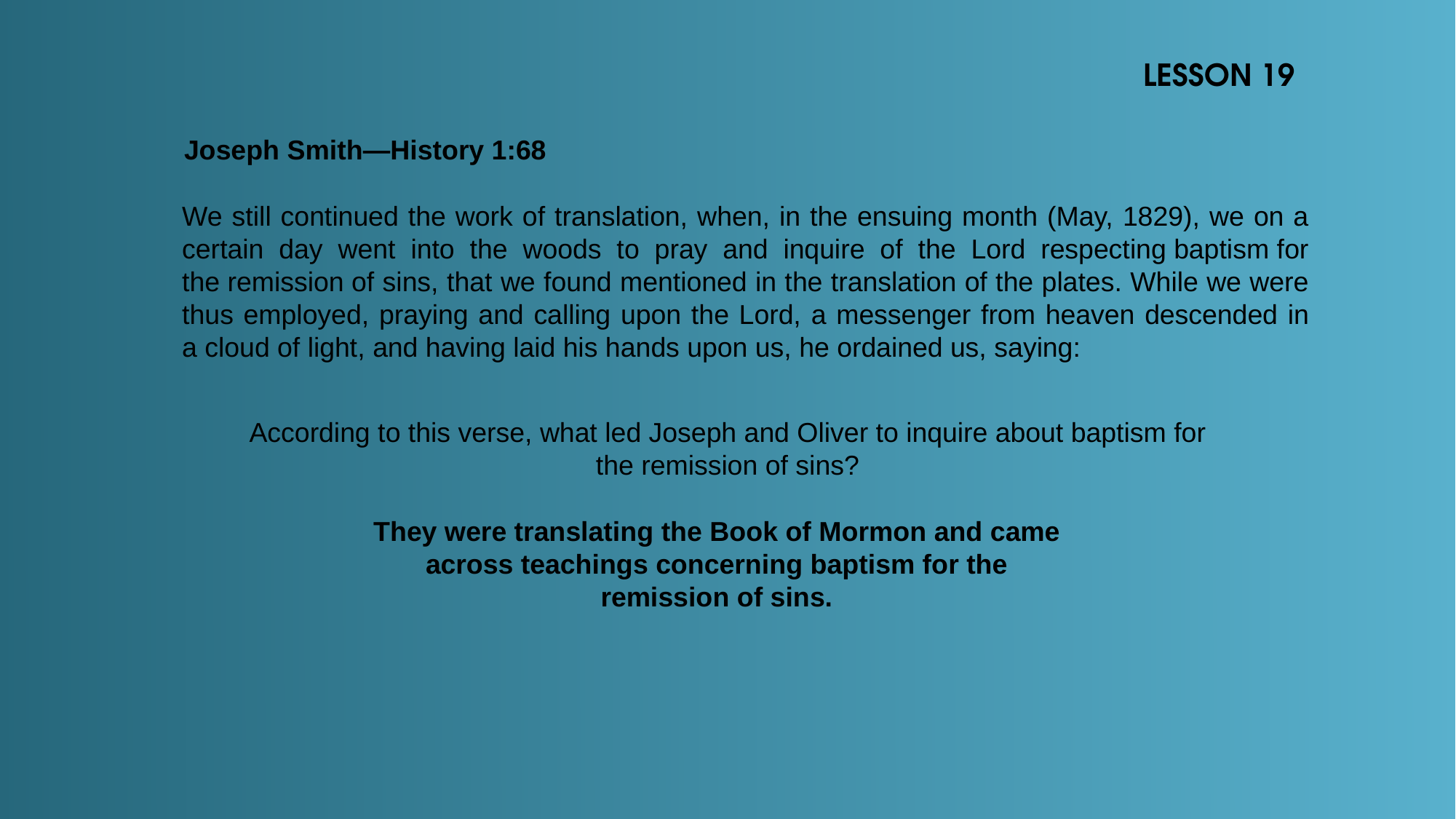

LESSON 19
Joseph Smith—History 1:68
We still continued the work of translation, when, in the ensuing month (May, 1829), we on a certain day went into the woods to pray and inquire of the Lord respecting baptism for the remission of sins, that we found mentioned in the translation of the plates. While we were thus employed, praying and calling upon the Lord, a messenger from heaven descended in a cloud of light, and having laid his hands upon us, he ordained us, saying:
According to this verse, what led Joseph and Oliver to inquire about baptism for the remission of sins?
They were translating the Book of Mormon and came across teachings concerning baptism for the remission of sins.